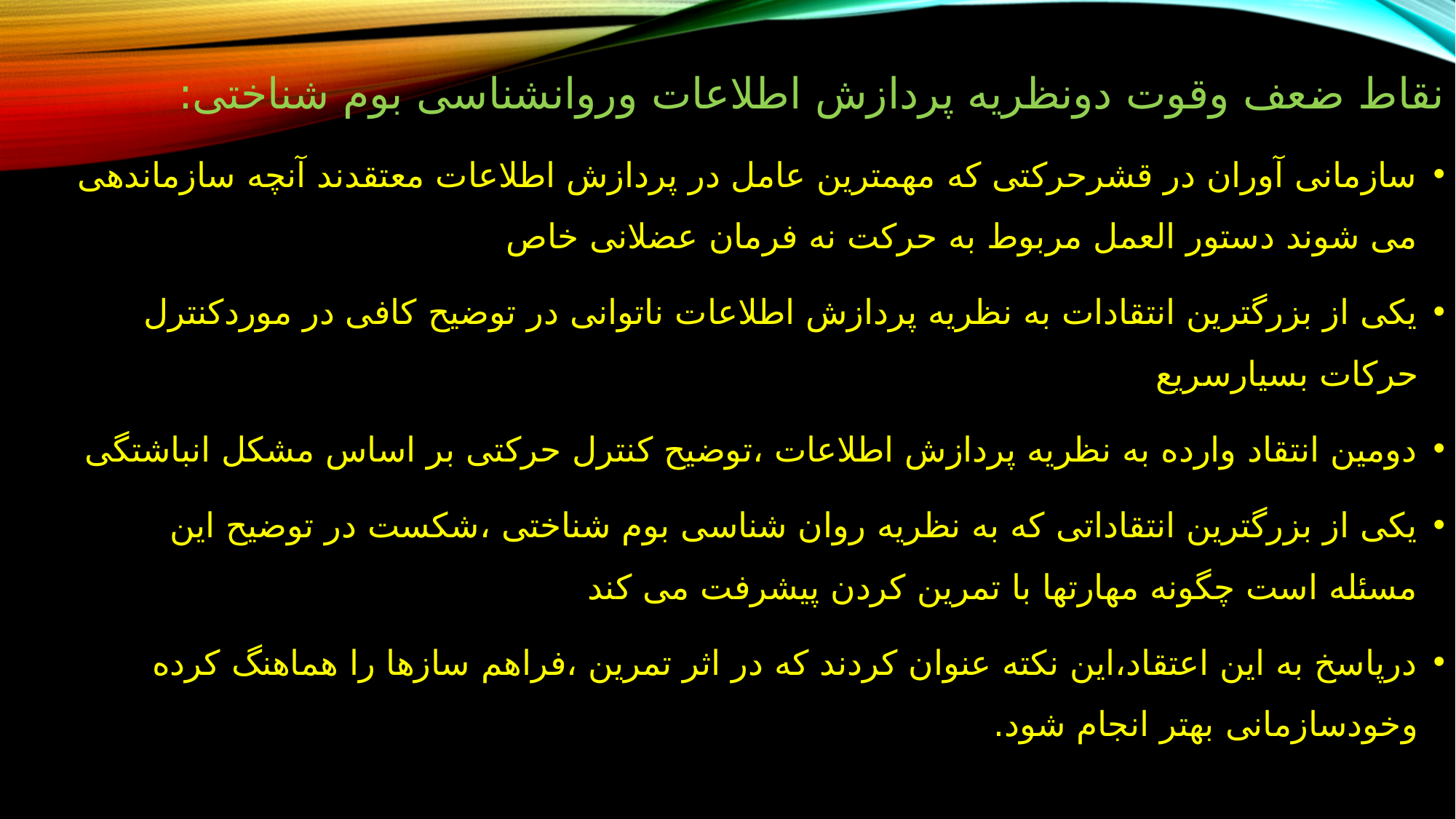

نقاط ضعف وقوت دونظریه پردازش اطلاعات وروانشناسی بوم شناختی:
سازمانی آوران در قشرحرکتی که مهمترین عامل در پردازش اطلاعات معتقدند آنچه سازماندهی می شوند دستور العمل مربوط به حرکت نه فرمان عضلانی خاص
یکی از بزرگترین انتقادات به نظریه پردازش اطلاعات ناتوانی در توضیح کافی در موردکنترل حرکات بسیارسریع
دومین انتقاد وارده به نظریه پردازش اطلاعات ،توضیح کنترل حرکتی بر اساس مشکل انباشتگی
یکی از بزرگترین انتقاداتی که به نظریه روان شناسی بوم شناختی ،شکست در توضیح این مسئله است چگونه مهارتها با تمرین کردن پیشرفت می کند
درپاسخ به این اعتقاد،این نکته عنوان کردند که در اثر تمرین ،فراهم سازها را هماهنگ کرده وخودسازمانی بهتر انجام شود.